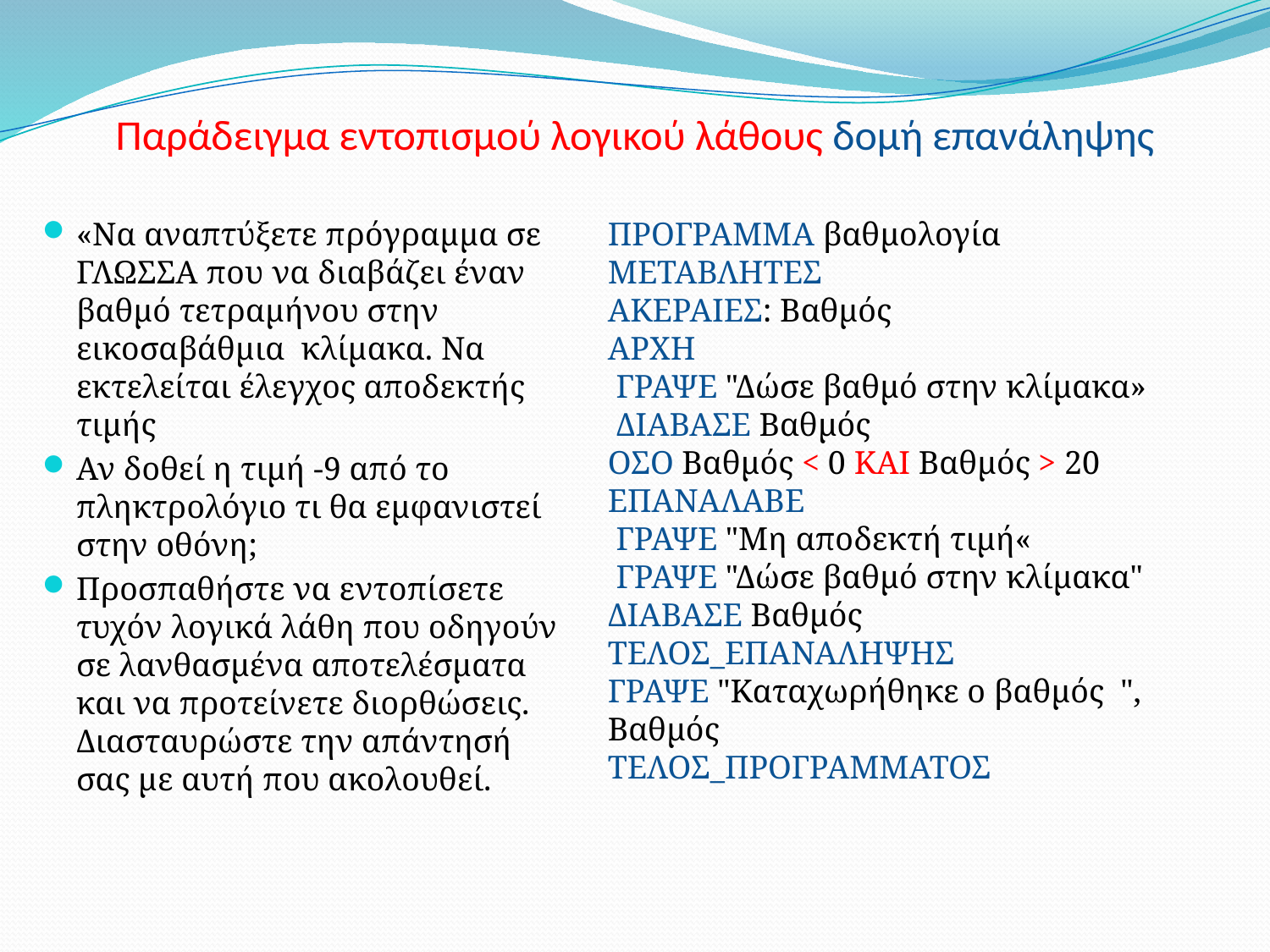

# Παράδειγμα εντοπισμού λογικού λάθους δομή επανάληψης
«Να αναπτύξετε πρόγραμμα σε ΓΛΩΣΣΑ που να διαβάζει έναν βαθμό τετραμήνου στην εικοσαβάθμια  κλίμακα. Να εκτελείται έλεγχος αποδεκτής τιμής
Αν δοθεί η τιμή -9 από το πληκτρολόγιο τι θα εμφανιστεί στην οθόνη;
Προσπαθήστε να εντοπίσετε τυχόν λογικά λάθη που οδηγούν σε λανθασμένα αποτελέσματα και να προτείνετε διορθώσεις. Διασταυρώστε την απάντησή σας με αυτή που ακολουθεί.
ΠΡΟΓΡΑΜΜΑ βαθμολογία
ΜΕΤΑΒΛΗΤΕΣ
ΑΚΕΡΑΙΕΣ: Βαθμός
ΑΡΧΗ
 ΓΡΑΨΕ "Δώσε βαθμό στην κλίμακα»
 ΔΙΑΒΑΣΕ Βαθμός
ΟΣΟ Βαθμός < 0 ΚΑΙ Βαθμός > 20 ΕΠΑΝΑΛΑΒΕ
 ΓΡΑΨΕ "Μη αποδεκτή τιμή«
 ΓΡΑΨΕ "Δώσε βαθμό στην κλίμακα"
ΔΙΑΒΑΣΕ Βαθμός
ΤΕΛΟΣ_ΕΠΑΝΑΛΗΨΗΣ
ΓΡΑΨΕ "Καταχωρήθηκε ο βαθμός  ", Βαθμός
ΤΕΛΟΣ_ΠΡΟΓΡΑΜΜΑΤΟΣ